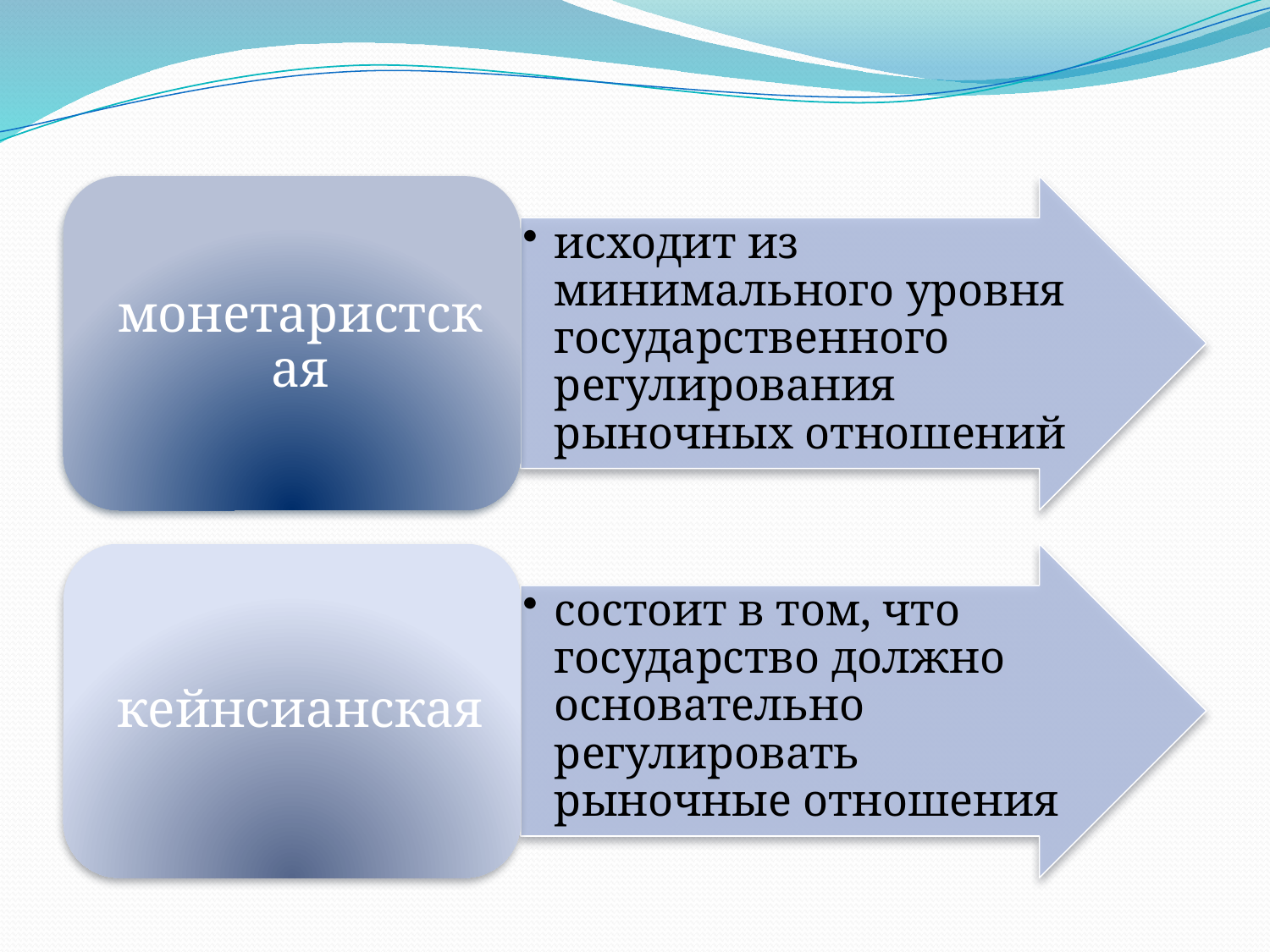

исходит из минимального уровня государственного регулирования рыночных отношений
монетаристская
состоит в том, что государство должно основательно регулировать рыночные отношения
кейнсианская